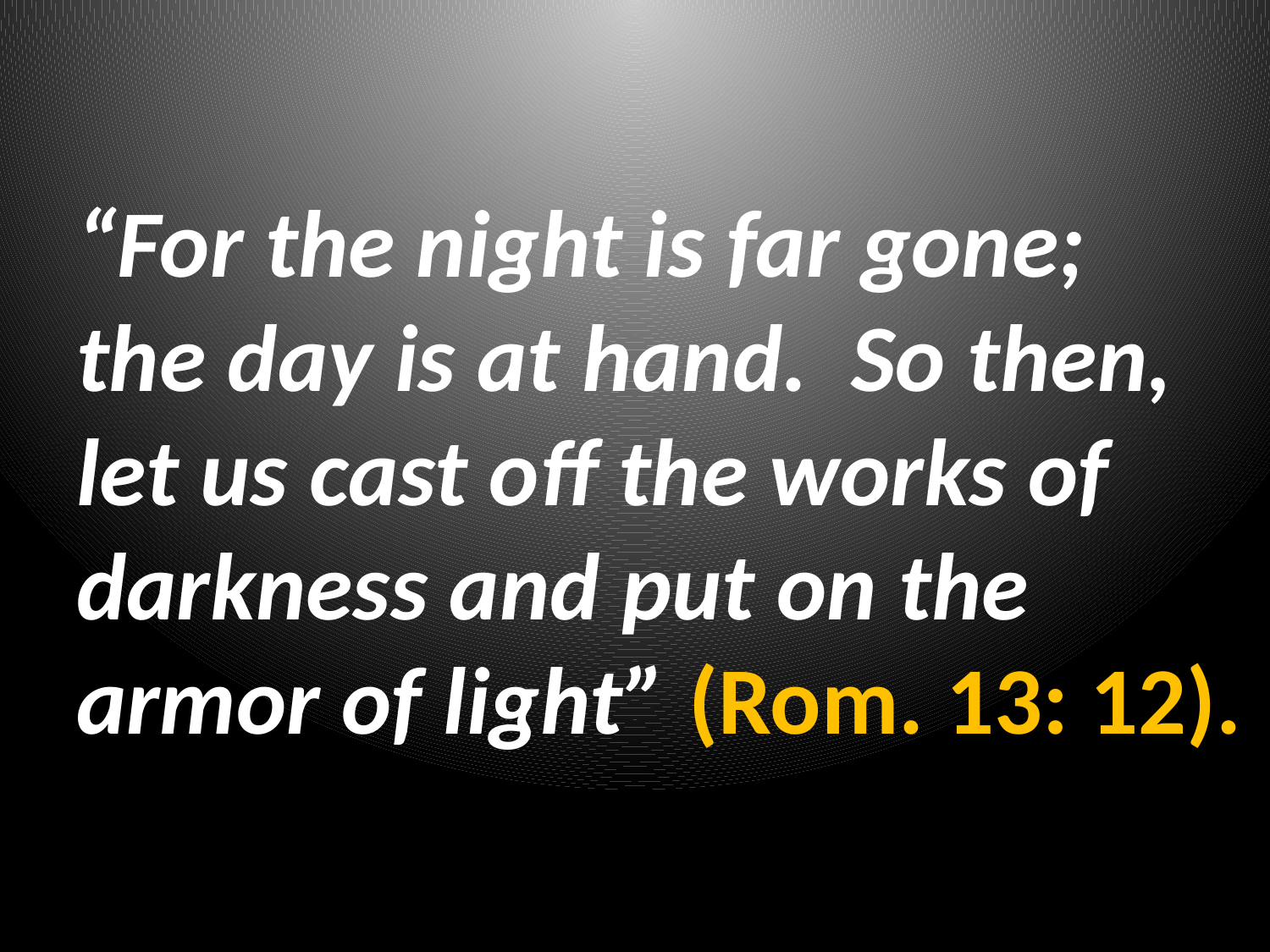

“For the night is far gone;  the day is at hand.  So then, let us cast off the works of darkness and put on the armor of light” (Rom. 13: 12).